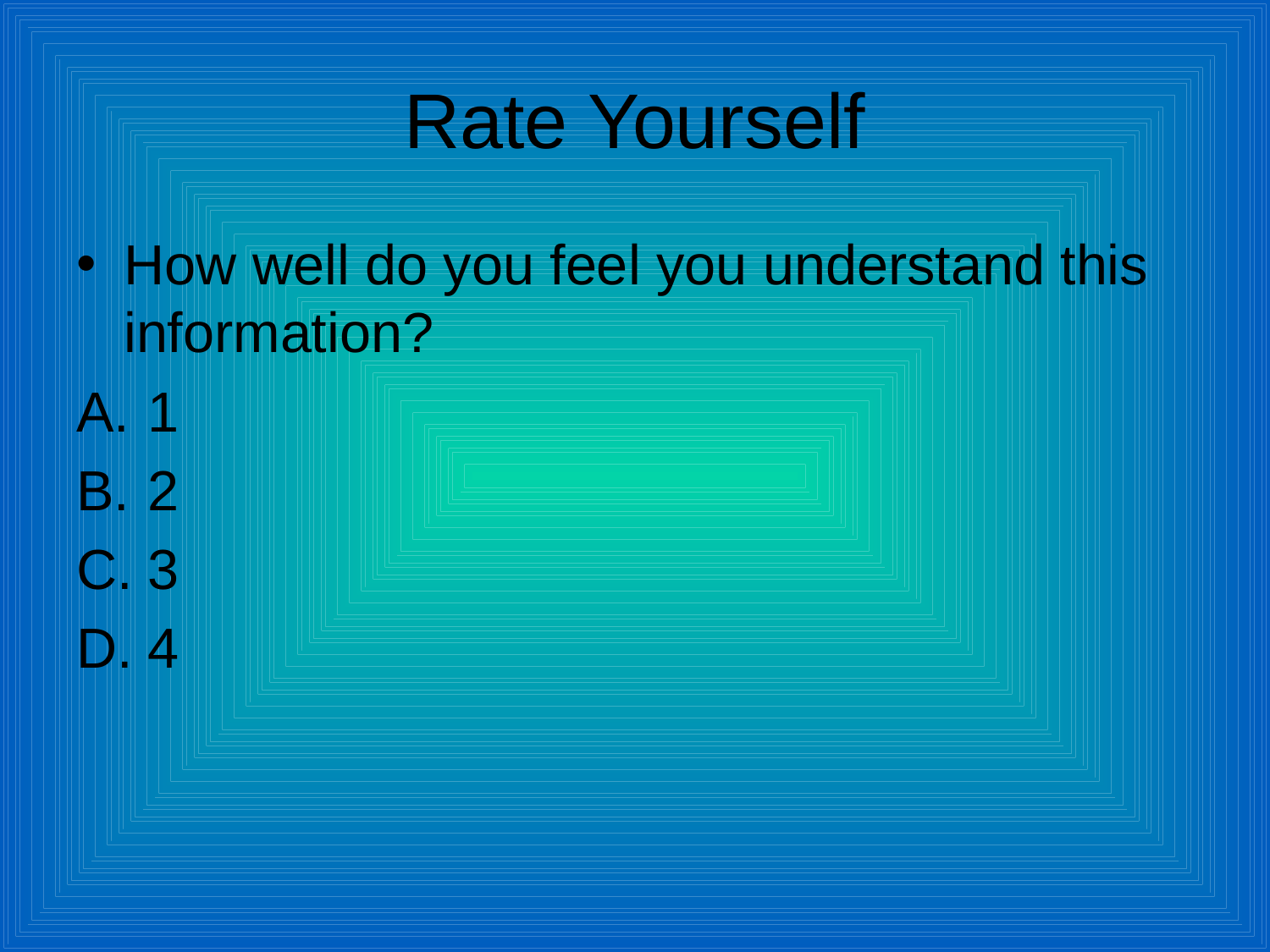

# Rate Yourself
How well do you feel you understand this information?
1
2
3
4